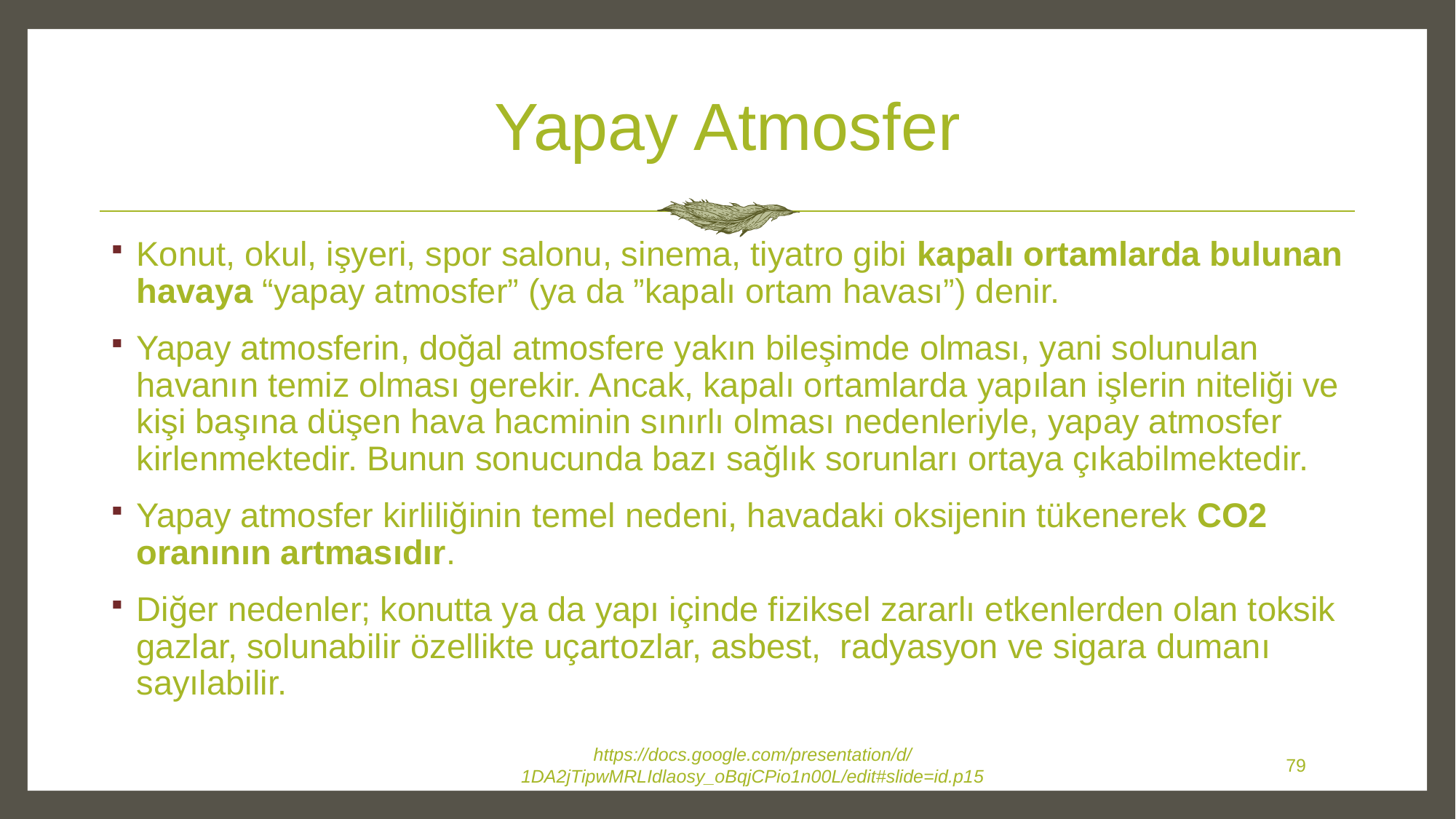

# Yapay Atmosfer
Konut, okul, işyeri, spor salonu, sinema, tiyatro gibi kapalı ortamlarda bulunan havaya “yapay atmosfer” (ya da ”kapalı ortam havası”) denir.
Yapay atmosferin, doğal atmosfere yakın bileşimde olması, yani solunulan havanın temiz olması gerekir. Ancak, kapalı ortamlarda yapılan işlerin niteliği ve kişi başına düşen hava hacminin sınırlı olması nedenleriyle, yapay atmosfer kirlenmektedir. Bunun sonucunda bazı sağlık sorunları ortaya çıkabilmektedir.
Yapay atmosfer kirliliğinin temel nedeni, havadaki oksijenin tükenerek CO2 oranının artmasıdır.
Diğer nedenler; konutta ya da yapı içinde fiziksel zararlı etkenlerden olan toksik gazlar, solunabilir özellikte uçartozlar, asbest,  radyasyon ve sigara dumanı sayılabilir.

https://docs.google.com/presentation/d/1DA2jTipwMRLIdlaosy_oBqjCPio1n00L/edit#slide=id.p15
79